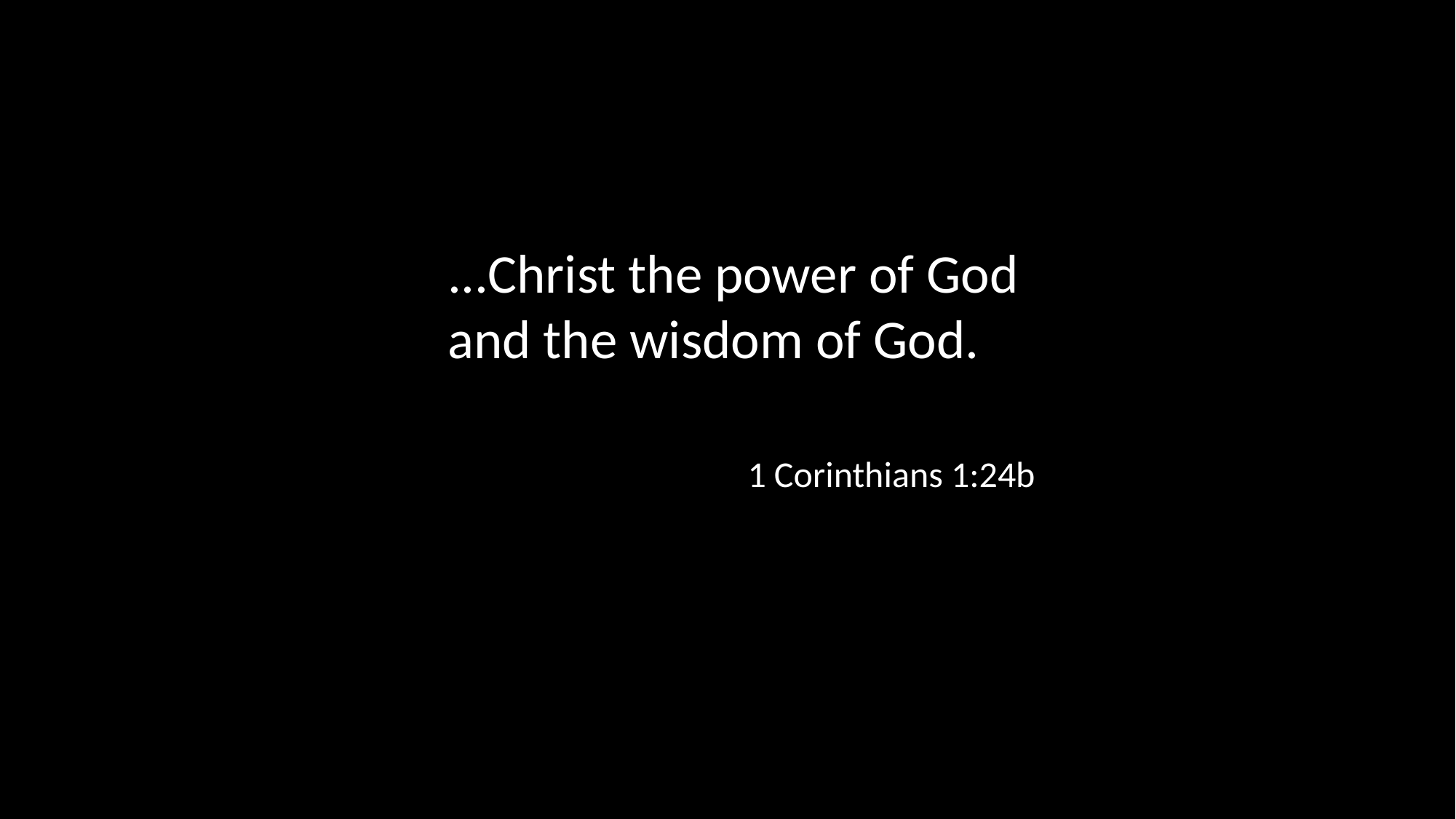

...Christ the power of God and the wisdom of God.

1 Corinthians 1:24b